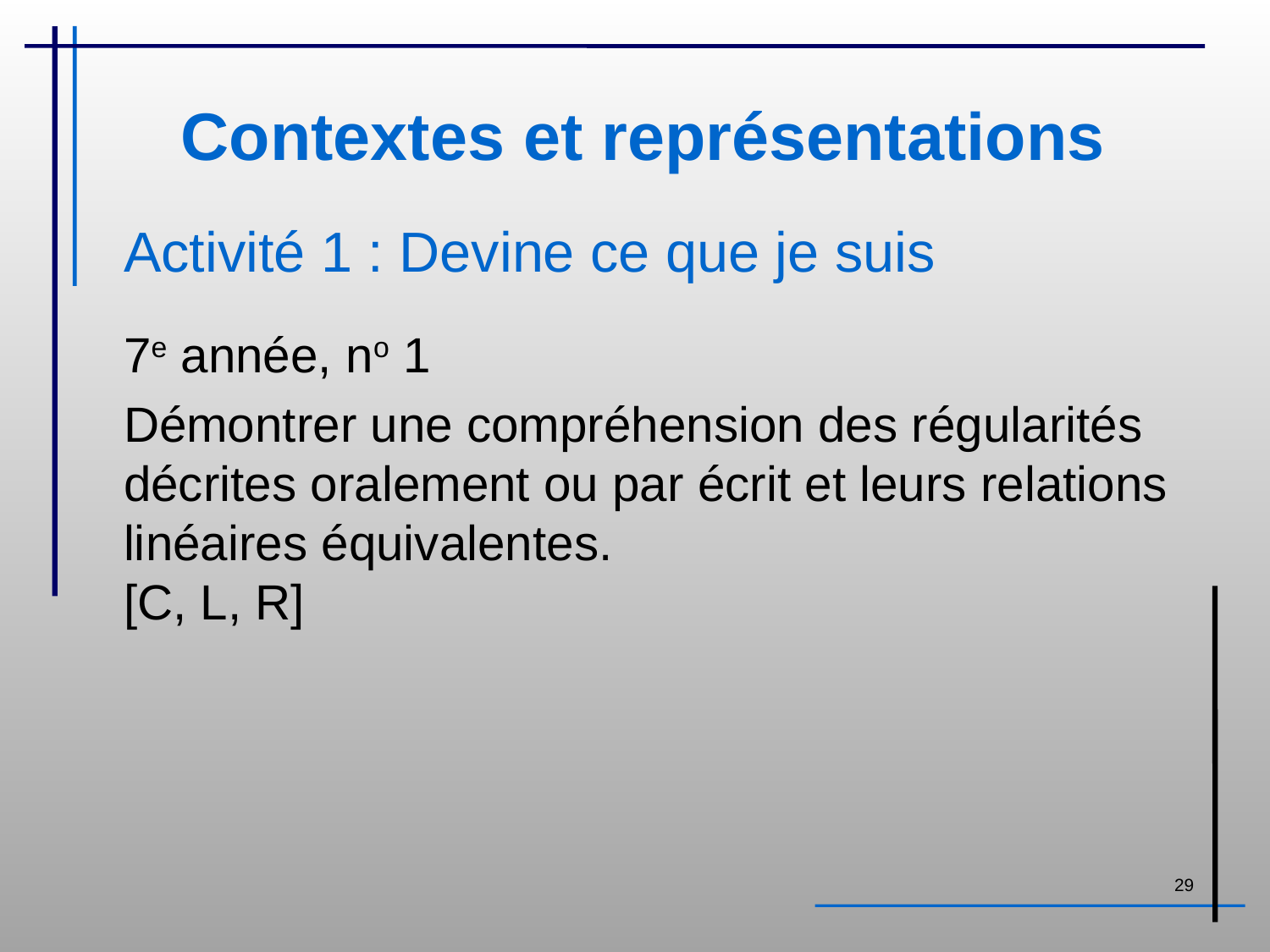

# Contextes et représentations
Activité 1 : Devine ce que je suis

7e année, no 1
Démontrer une compréhension des régularités décrites oralement ou par écrit et leurs relations linéaires équivalentes.
[C, L, R]
29